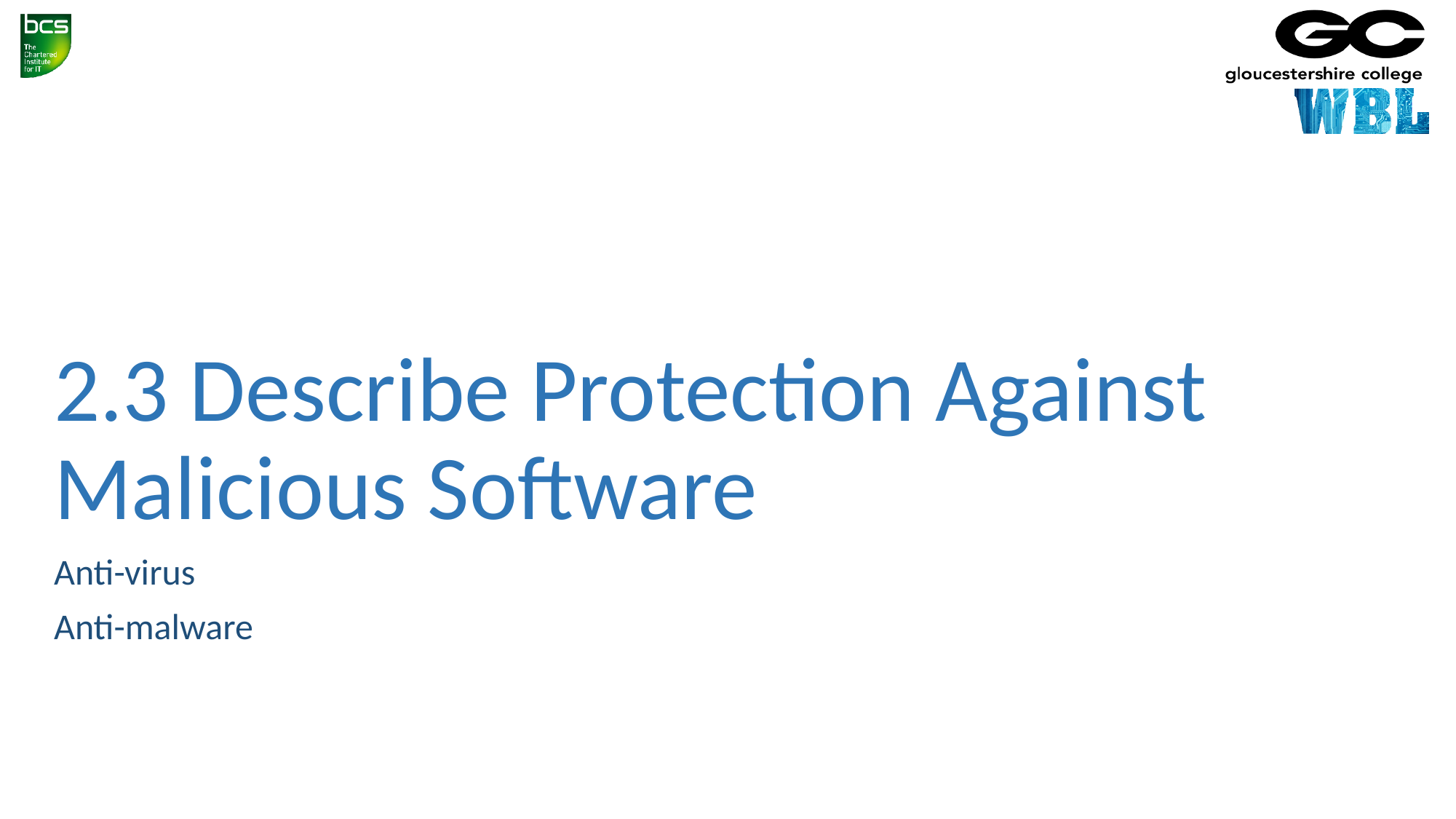

# 2.3 Describe Protection Against Malicious Software
Anti-virus
Anti-malware